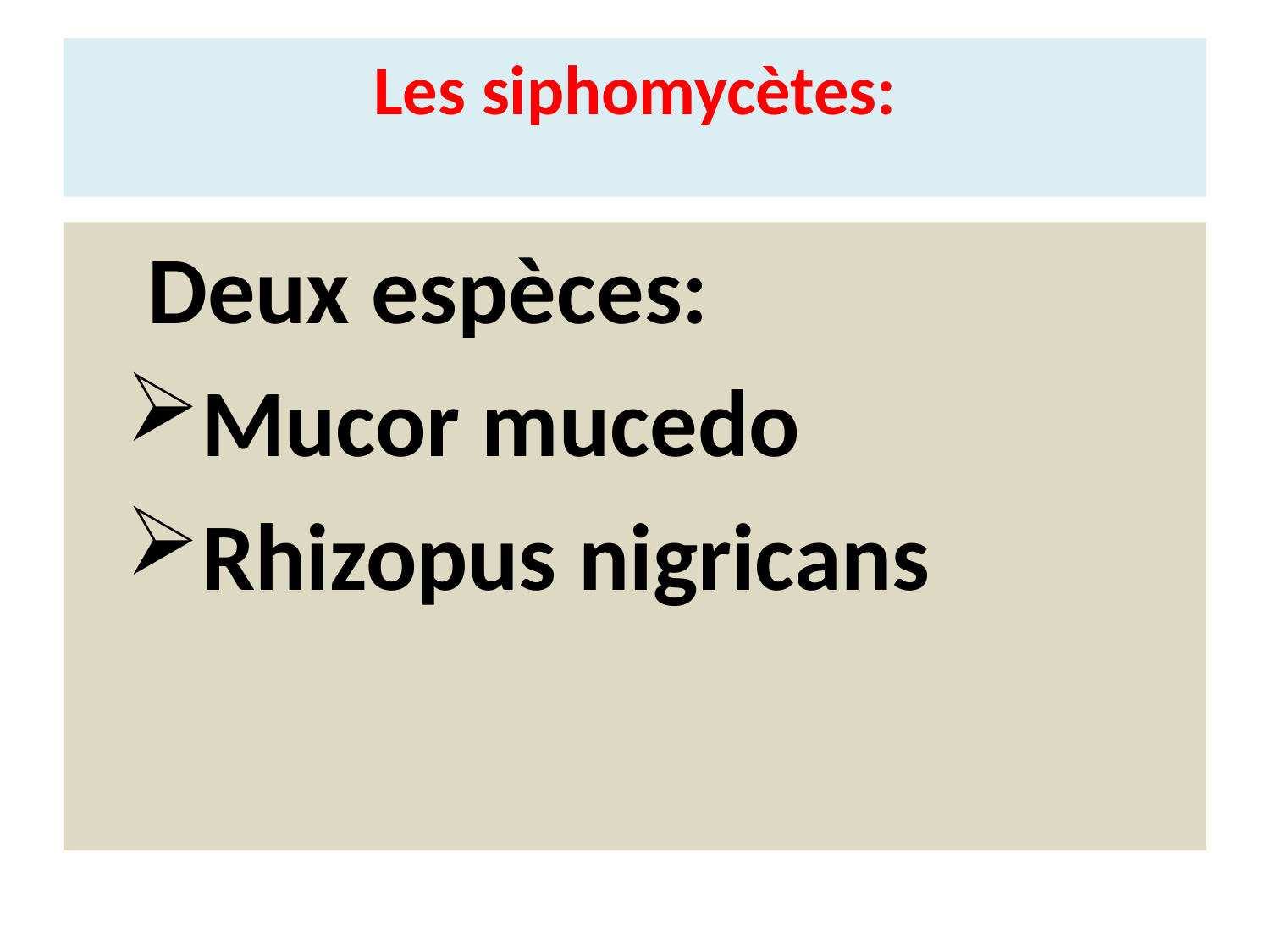

# Les siphomycètes:
 Deux espèces:
Mucor mucedo
Rhizopus nigricans